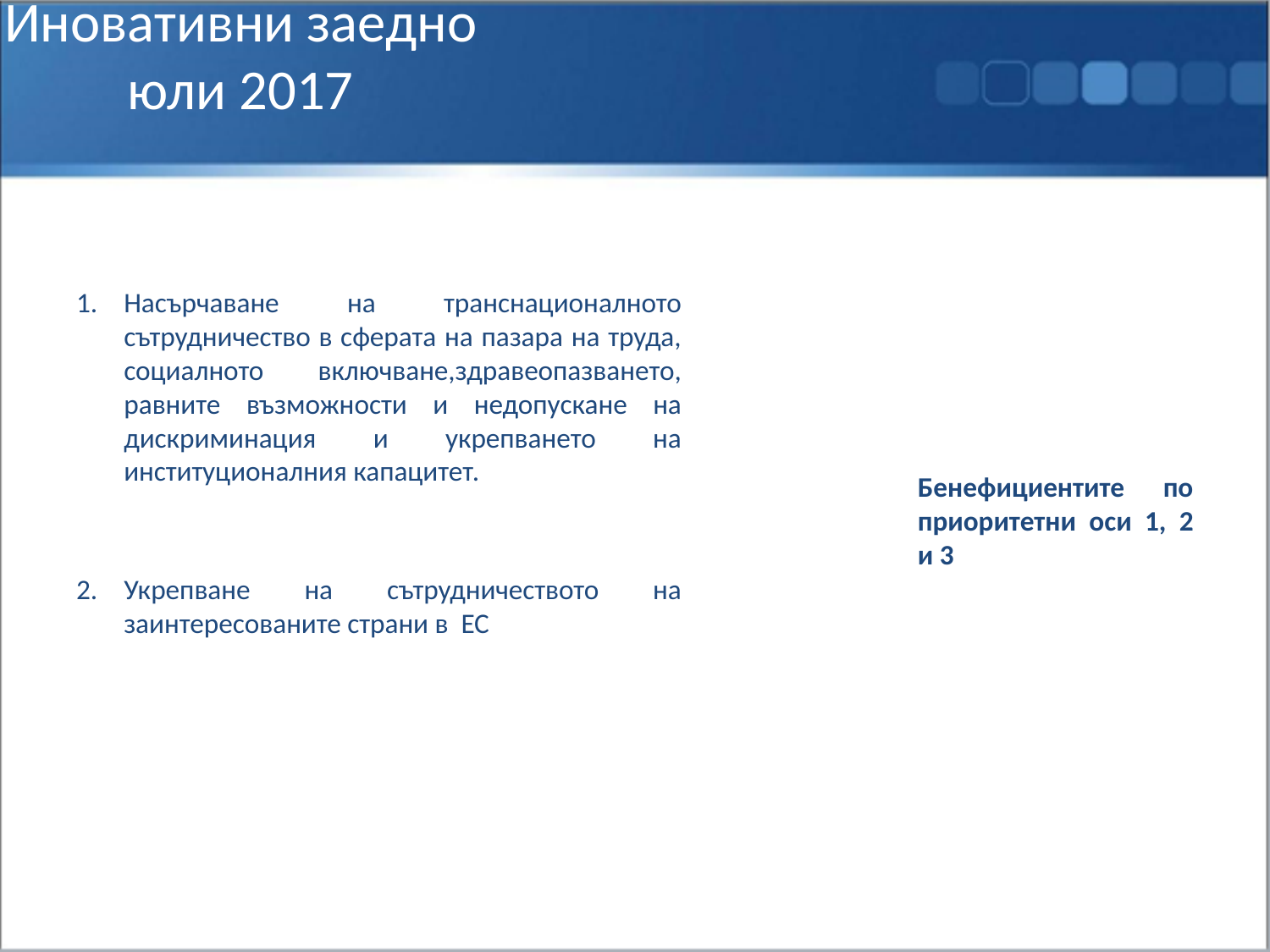

# Иновативни заедно юли 2017

Бенефициентите по приоритетни оси 1, 2 и 3

Насърчаване на транснационалното сътрудничество в сферата на пазара на труда, социалното включване,здравеопазването, равните възможности и недопускане на дискриминация и укрепването на институционалния капацитет.

Укрепване на сътрудничеството на заинтересованите страни в  ЕС